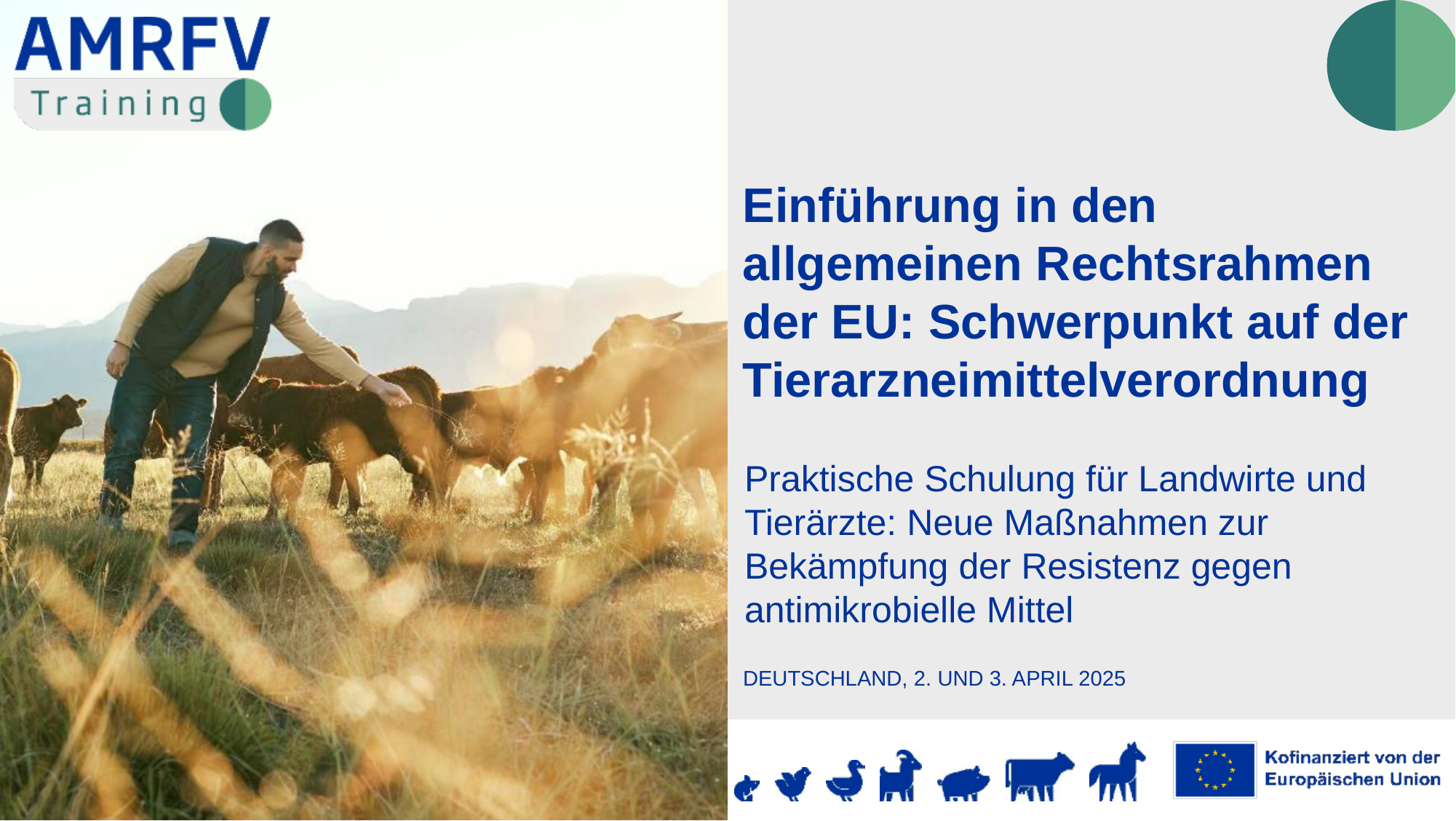

Einführung in den allgemeinen Rechtsrahmen der EU: Schwerpunkt auf der Tierarzneimittelverordnung

Praktische Schulung für Landwirte und Tierärzte: Neue Maßnahmen zur Bekämpfung der Resistenz gegen antimikrobielle Mittel

DEUTSCHLAND, 2. UND 3. APRIL 2025